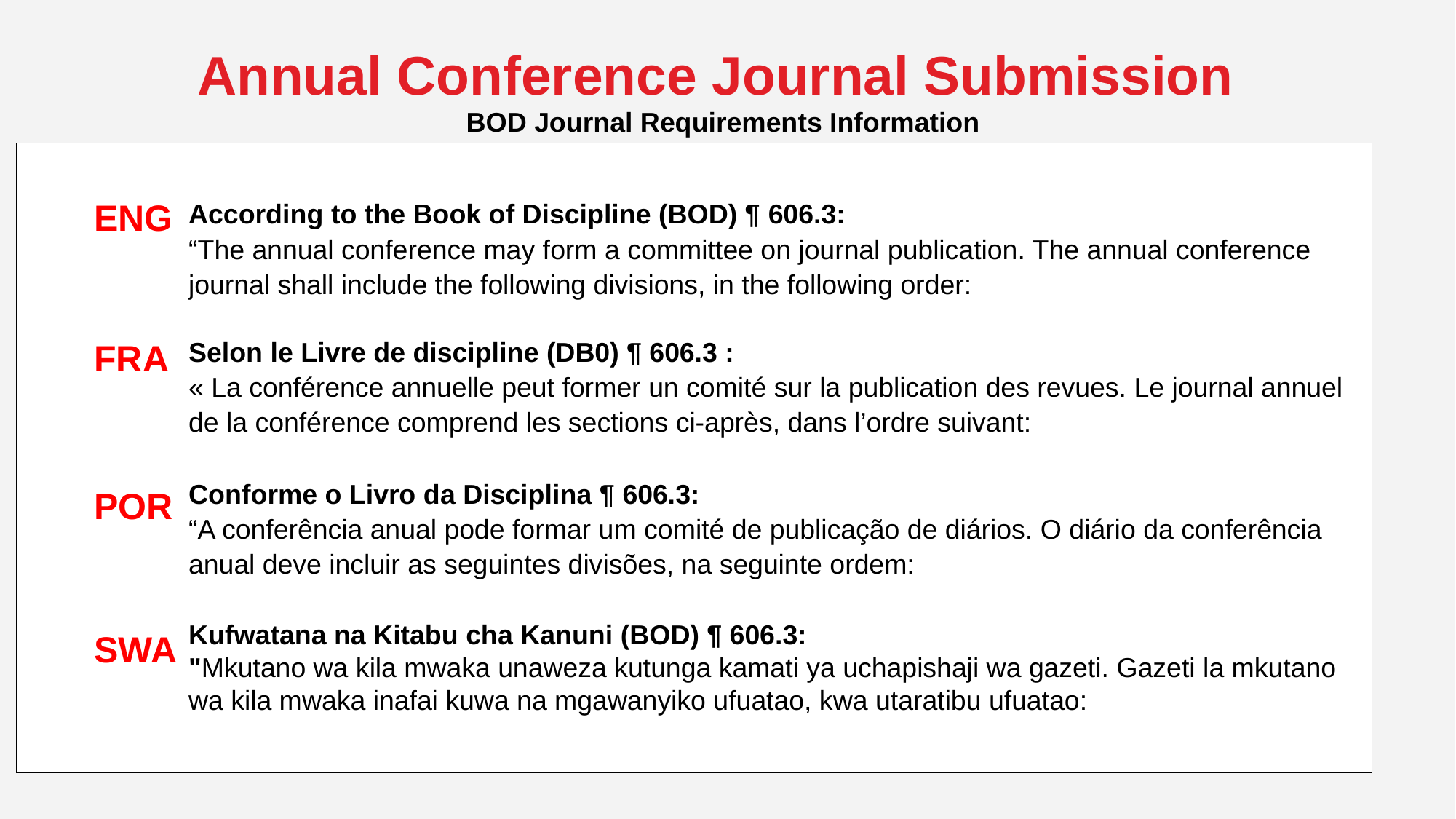

Annual Conference Journal Submission
BOD Journal Requirements Information

ENG
According to the Book of Discipline (BOD) ¶ 606.3:
“The annual conference may form a committee on journal publication. The annual conference journal shall include the following divisions, in the following order:

Selon le Livre de discipline (DB0) ¶ 606.3 :
« La conférence annuelle peut former un comité sur la publication des revues. Le journal annuel de la conférence comprend les sections ci-après, dans l’ordre suivant:
FRA
Conforme o Livro da Disciplina ¶ 606.3:
“A conferência anual pode formar um comité de publicação de diários. O diário da conferência anual deve incluir as seguintes divisões, na seguinte ordem:
POR
Kufwatana na Kitabu cha Kanuni (BOD) ¶ 606.3:
"Mkutano wa kila mwaka unaweza kutunga kamati ya uchapishaji wa gazeti. Gazeti la mkutano wa kila mwaka inafai kuwa na mgawanyiko ufuatao, kwa utaratibu ufuatao:
SWA